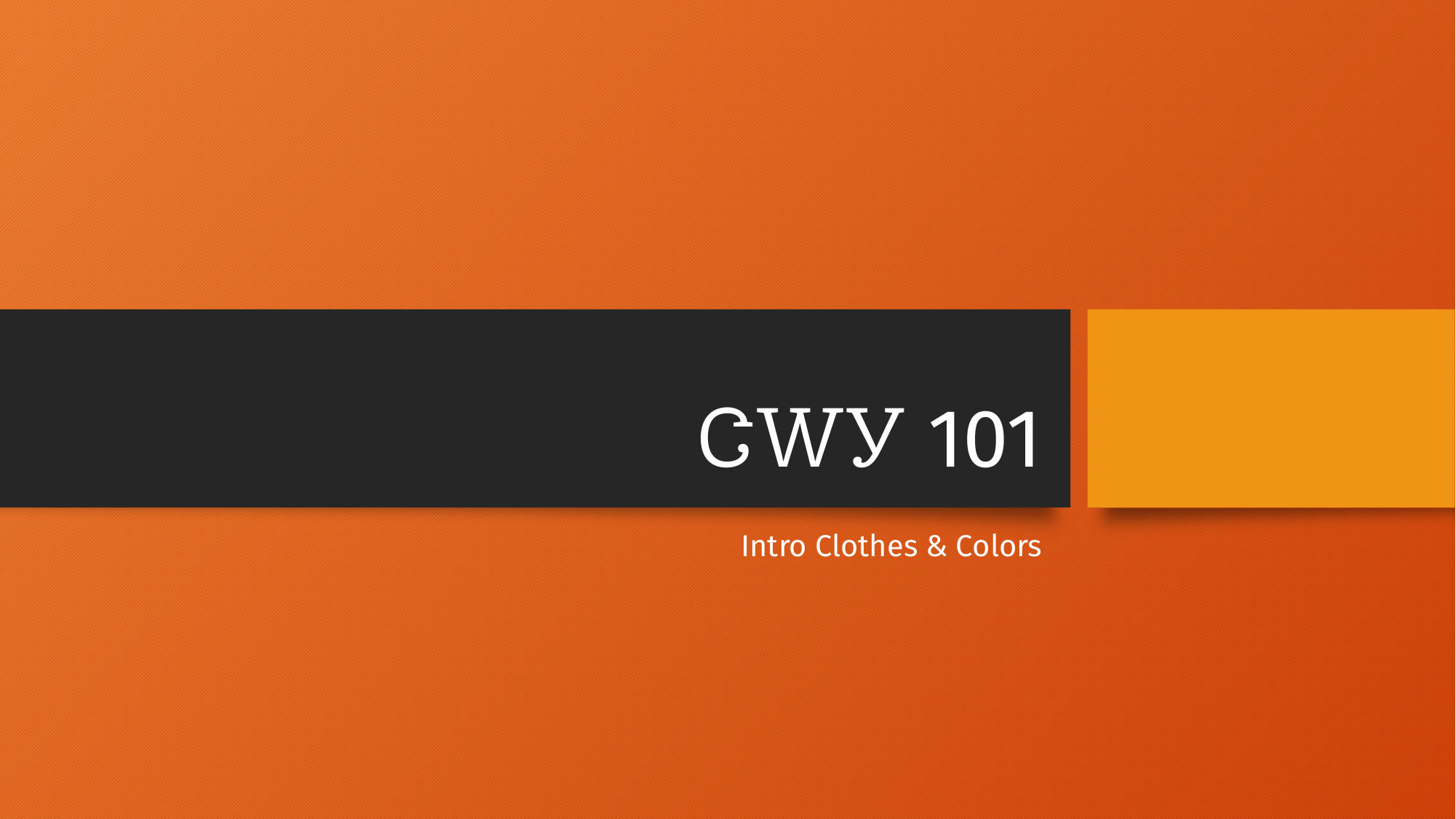

# ᏣᎳᎩ 101
Intro Clothes & Colors